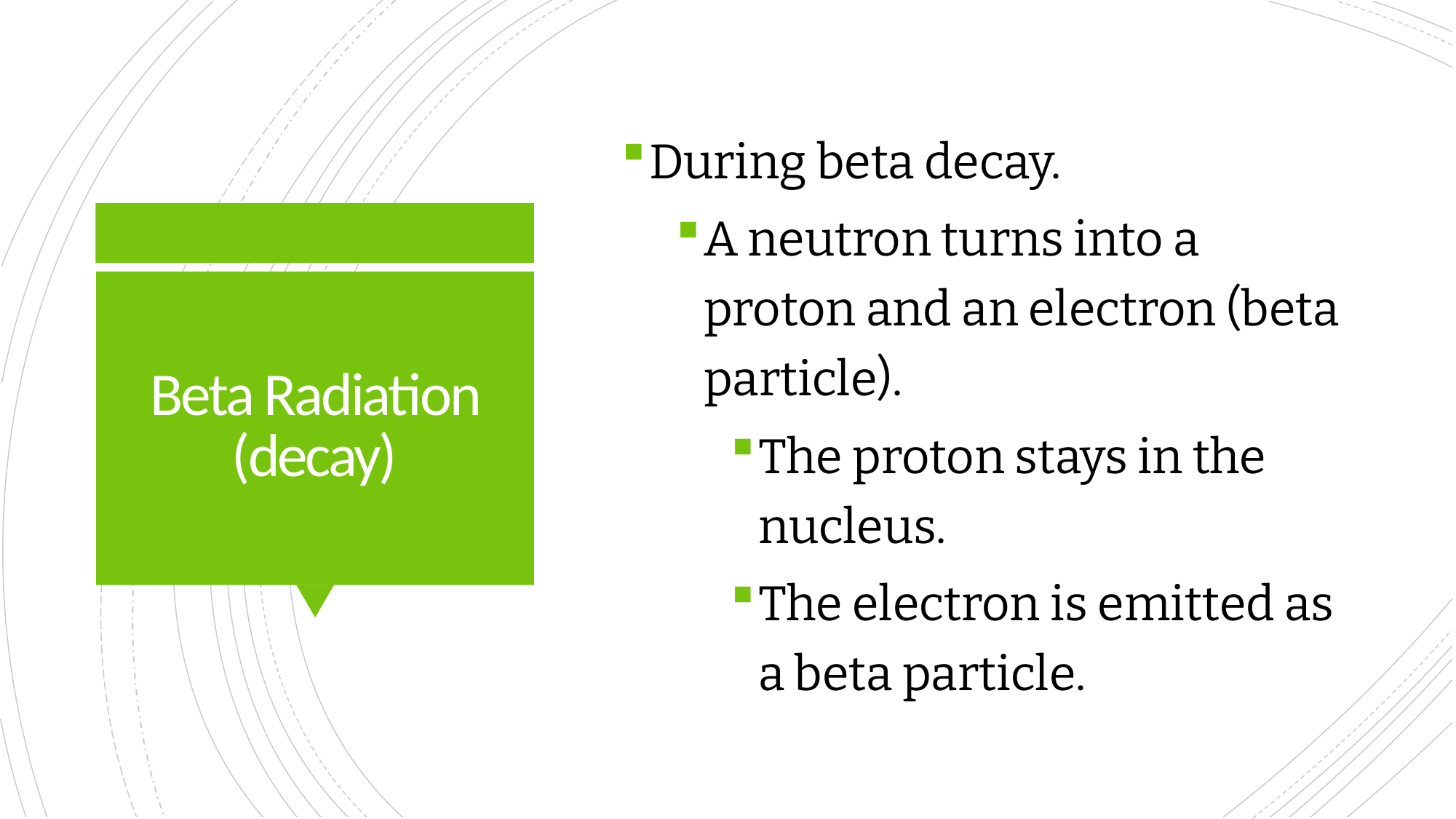

During beta decay.
A neutron turns into a proton and an electron (beta particle).
The proton stays in the nucleus.
The electron is emitted as a beta particle.
# Beta Radiation (decay)